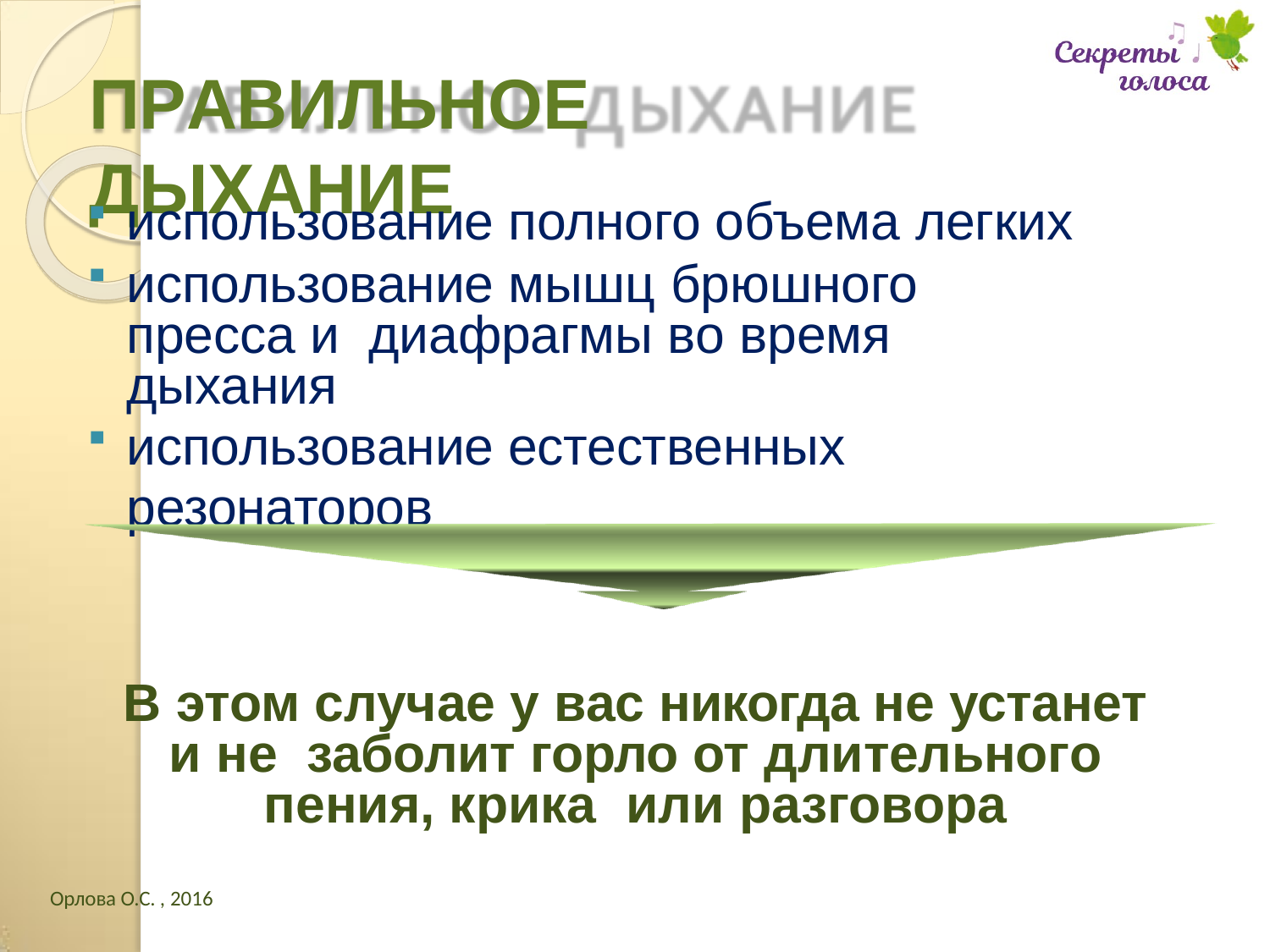

# ПРАВИЛЬНОЕ	ДЫХАНИЕ
использование полного объема легких
использование мышц брюшного пресса и  диафрагмы во время дыхания
использование естественных резонаторов
В этом случае у вас никогда не устанет и не  заболит горло от длительного пения, крика  или разговора
Орлова О.С. , 2016